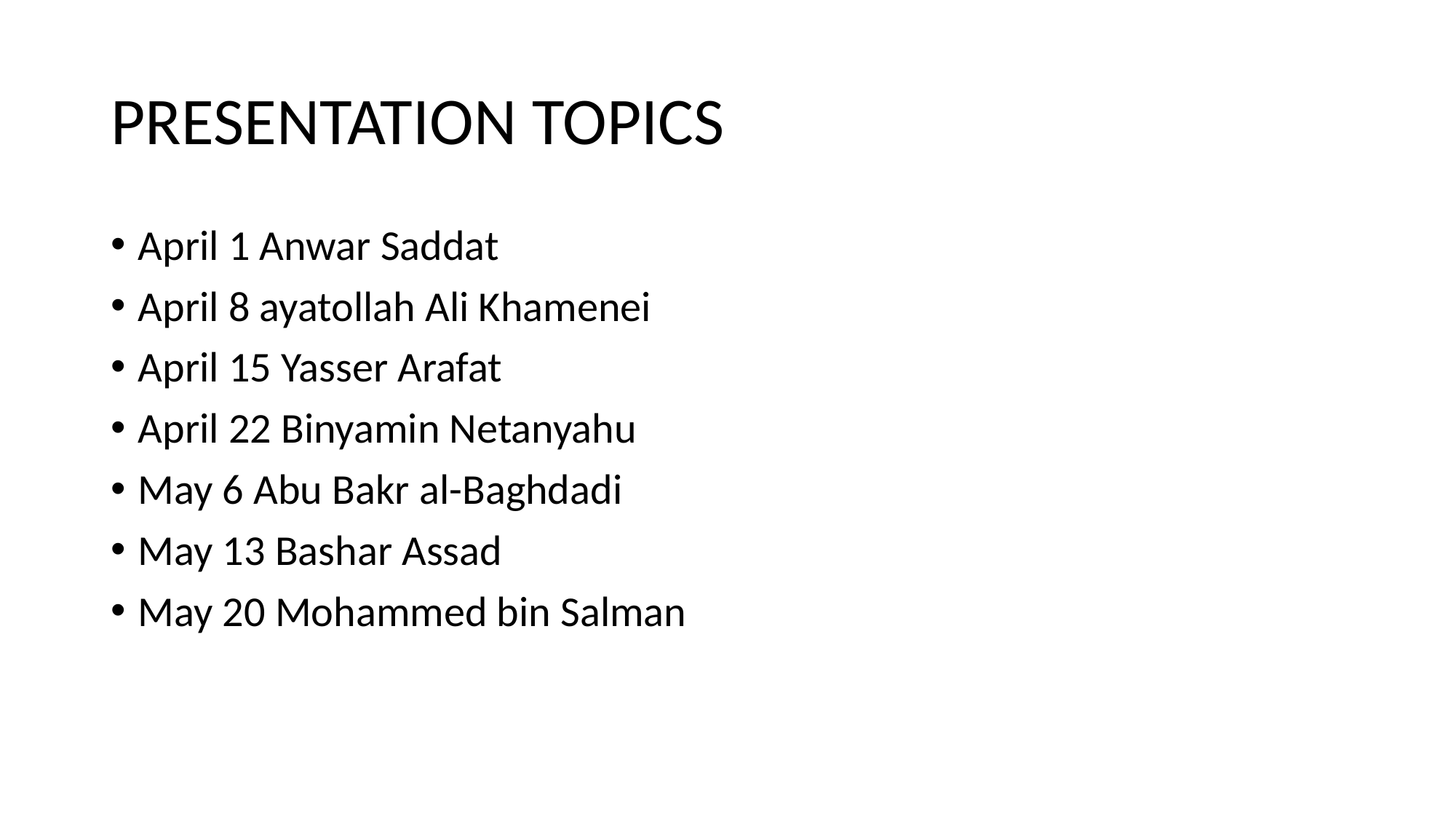

# PRESENTATION TOPICS
April 1 Anwar Saddat
April 8 ayatollah Ali Khamenei
April 15 Yasser Arafat
April 22 Binyamin Netanyahu
May 6 Abu Bakr al-Baghdadi
May 13 Bashar Assad
May 20 Mohammed bin Salman